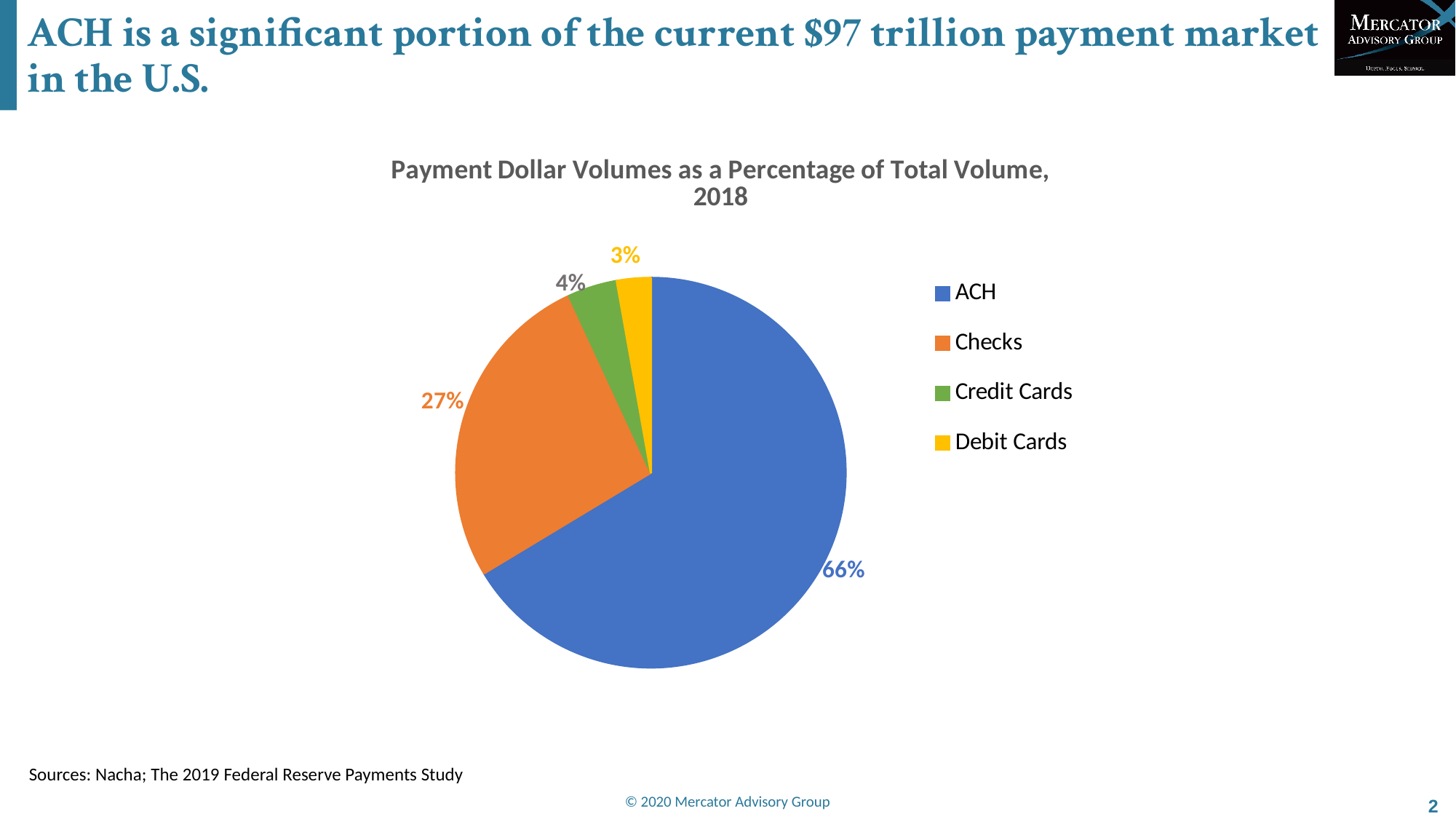

# ACH is a significant portion of the current $97 trillion payment market in the U.S.

### Chart: Payment Dollar Volumes as a Percentage of Total Volume, 2018

| Category | Sales |
|---|---|
| ACH | 0.663 |
| Checks | 0.267 |
| Credit Cards | 0.041 |
| Debit Cards | 0.028 |
Sources: Nacha; The 2019 Federal Reserve Payments Study
© 2020 Mercator Advisory Group
2